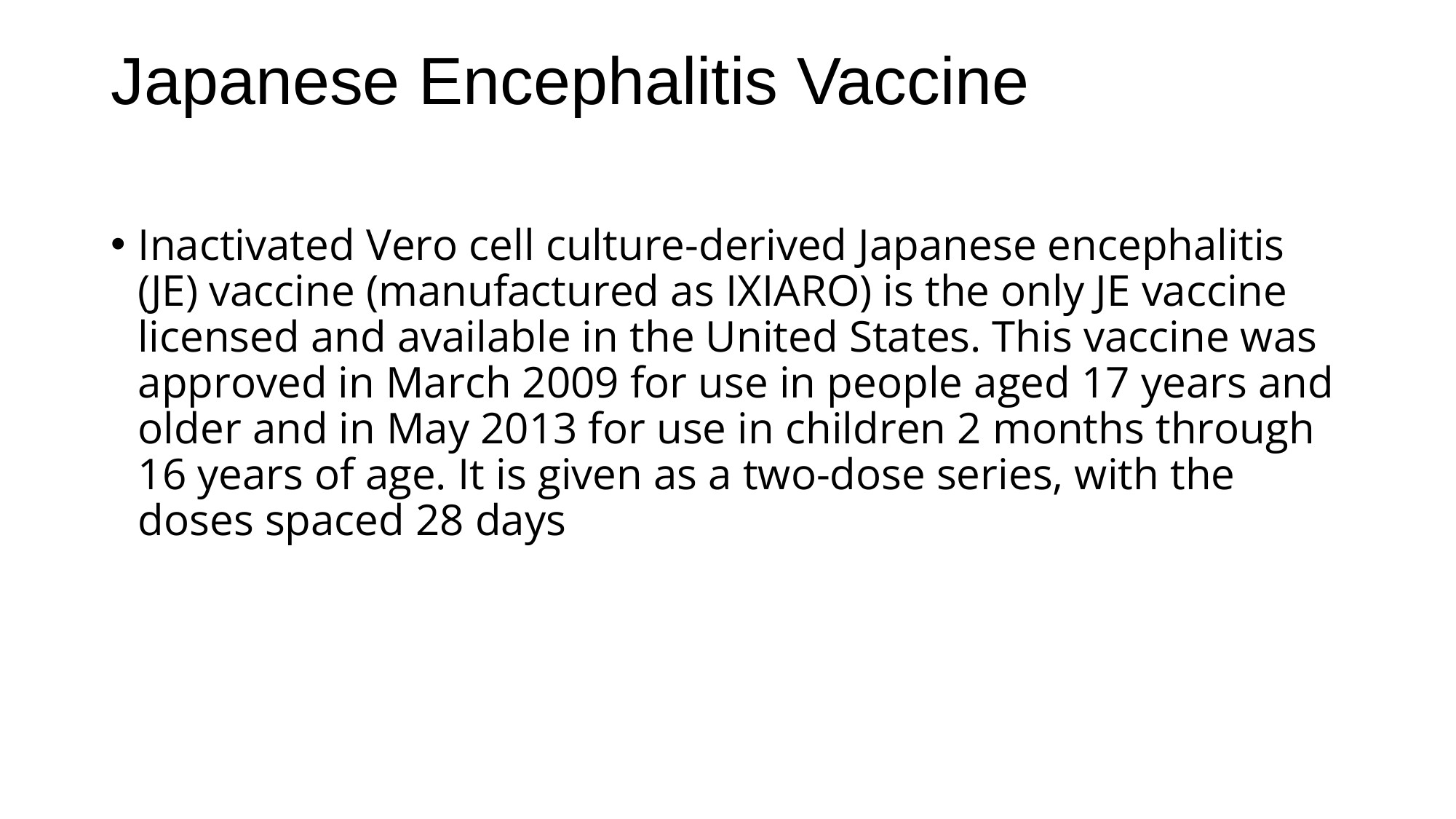

# Japanese Encephalitis Vaccine
Inactivated Vero cell culture-derived Japanese encephalitis (JE) vaccine (manufactured as IXIARO) is the only JE vaccine licensed and available in the United States. This vaccine was approved in March 2009 for use in people aged 17 years and older and in May 2013 for use in children 2 months through 16 years of age. It is given as a two-dose series, with the doses spaced 28 days